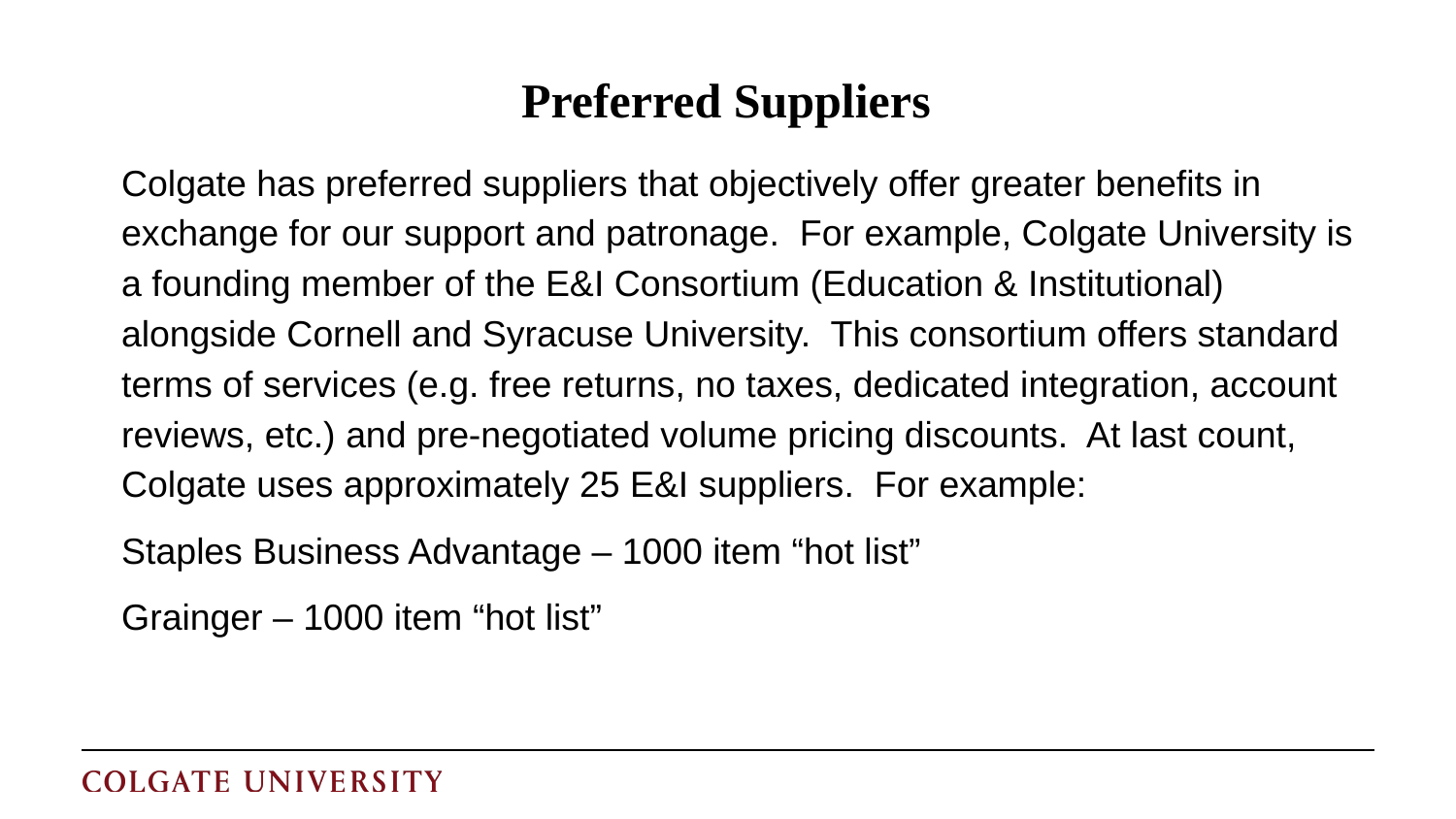

# Preferred Suppliers
Colgate has preferred suppliers that objectively offer greater benefits in exchange for our support and patronage.  For example, Colgate University is a founding member of the E&I Consortium (Education & Institutional) alongside Cornell and Syracuse University.  This consortium offers standard terms of services (e.g. free returns, no taxes, dedicated integration, account reviews, etc.) and pre-negotiated volume pricing discounts.  At last count, Colgate uses approximately 25 E&I suppliers.  For example:
Staples Business Advantage – 1000 item “hot list”
Grainger – 1000 item “hot list”